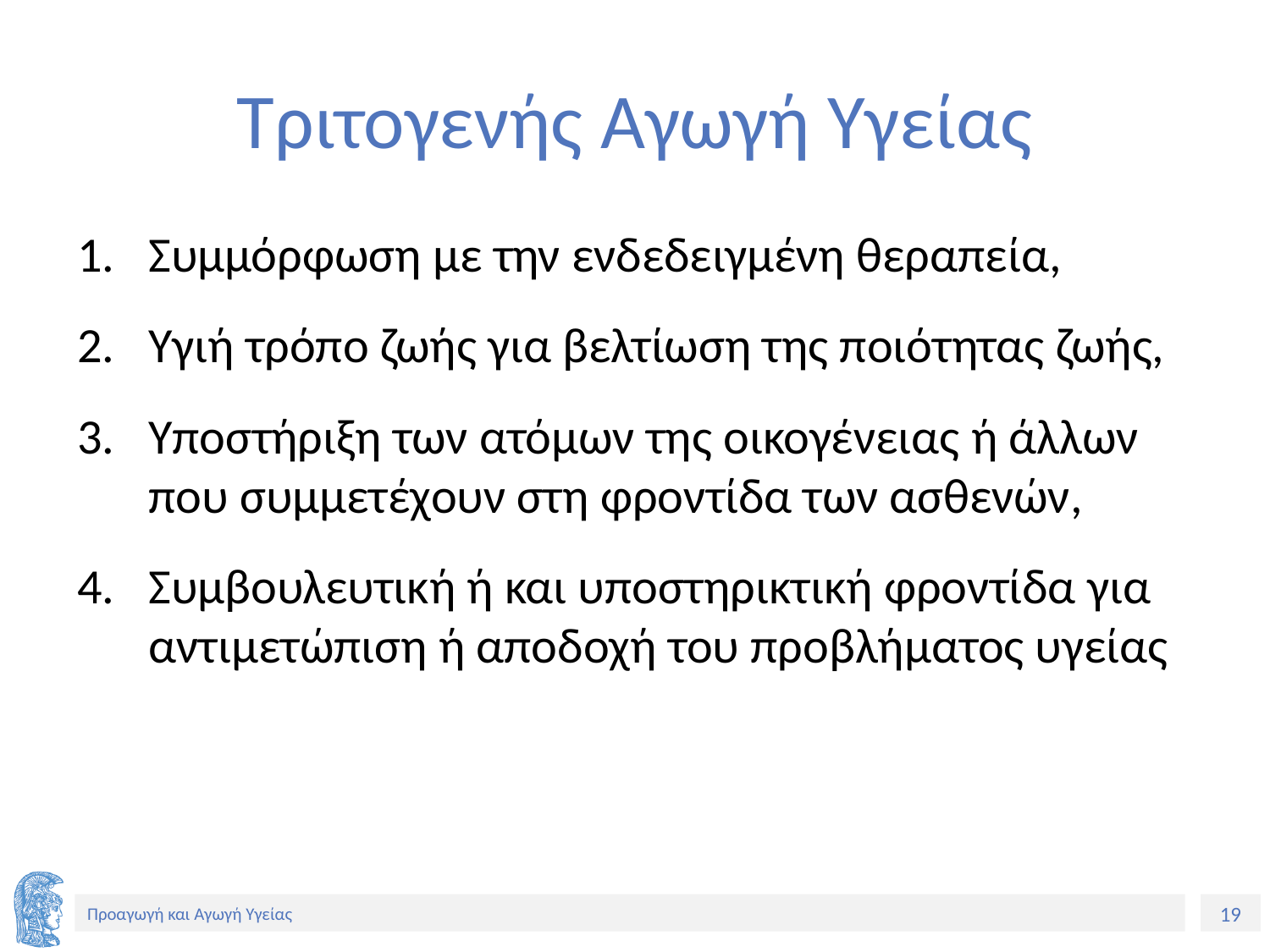

# Τριτογενής Αγωγή Υγείας
Συμμόρφωση με την ενδεδειγμένη θεραπεία,
Υγιή τρόπο ζωής για βελτίωση της ποιότητας ζωής,
Υποστήριξη των ατόμων της οικογένειας ή άλλων που συμμετέχουν στη φροντίδα των ασθενών,
Συμβουλευτική ή και υποστηρικτική φροντίδα για αντιμετώπιση ή αποδοχή του προβλήματος υγείας